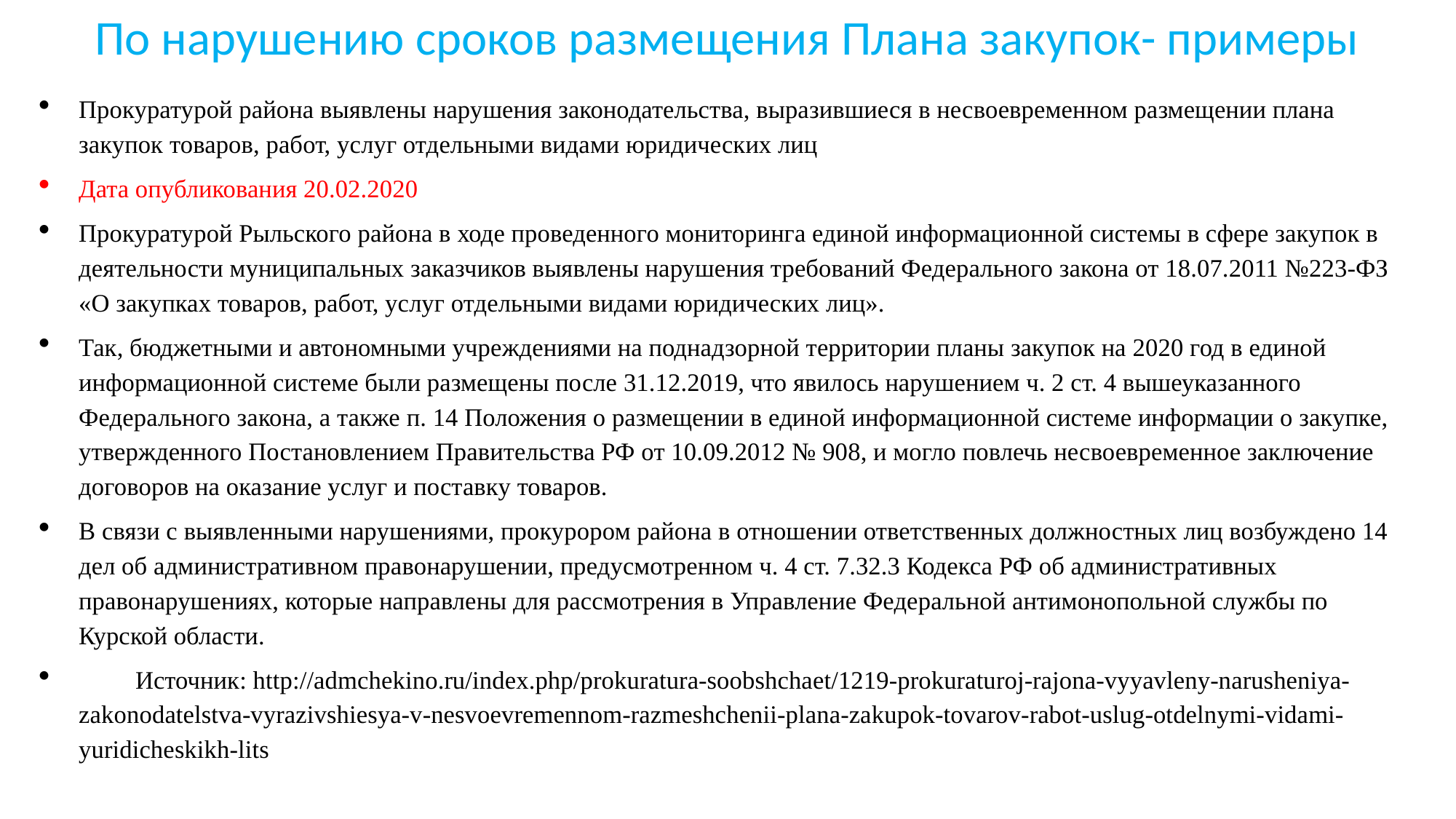

# По нарушению сроков размещения Плана закупок- примеры
Прокуратурой района выявлены нарушения законодательства, выразившиеся в несвоевременном размещении плана закупок товаров, работ, услуг отдельными видами юридических лиц
Дата опубликования 20.02.2020
Прокуратурой Рыльского района в ходе проведенного мониторинга единой информационной системы в сфере закупок в деятельности муниципальных заказчиков выявлены нарушения требований Федерального закона от 18.07.2011 №223-ФЗ «О закупках товаров, работ, услуг отдельными видами юридических лиц».
Так, бюджетными и автономными учреждениями на поднадзорной территории планы закупок на 2020 год в единой информационной системе были размещены после 31.12.2019, что явилось нарушением ч. 2 ст. 4 вышеуказанного Федерального закона, а также п. 14 Положения о размещении в единой информационной системе информации о закупке, утвержденного Постановлением Правительства РФ от 10.09.2012 № 908, и могло повлечь несвоевременное заключение договоров на оказание услуг и поставку товаров.
В связи с выявленными нарушениями, прокурором района в отношении ответственных должностных лиц возбуждено 14 дел об административном правонарушении, предусмотренном ч. 4 ст. 7.32.3 Кодекса РФ об административных правонарушениях, которые направлены для рассмотрения в Управление Федеральной антимонопольной службы по Курской области.
	Источник: http://admchekino.ru/index.php/prokuratura-soobshchaet/1219-prokuraturoj-rajona-vyyavleny-narusheniya-zakonodatelstva-vyrazivshiesya-v-nesvoevremennom-razmeshchenii-plana-zakupok-tovarov-rabot-uslug-otdelnymi-vidami-yuridicheskikh-lits